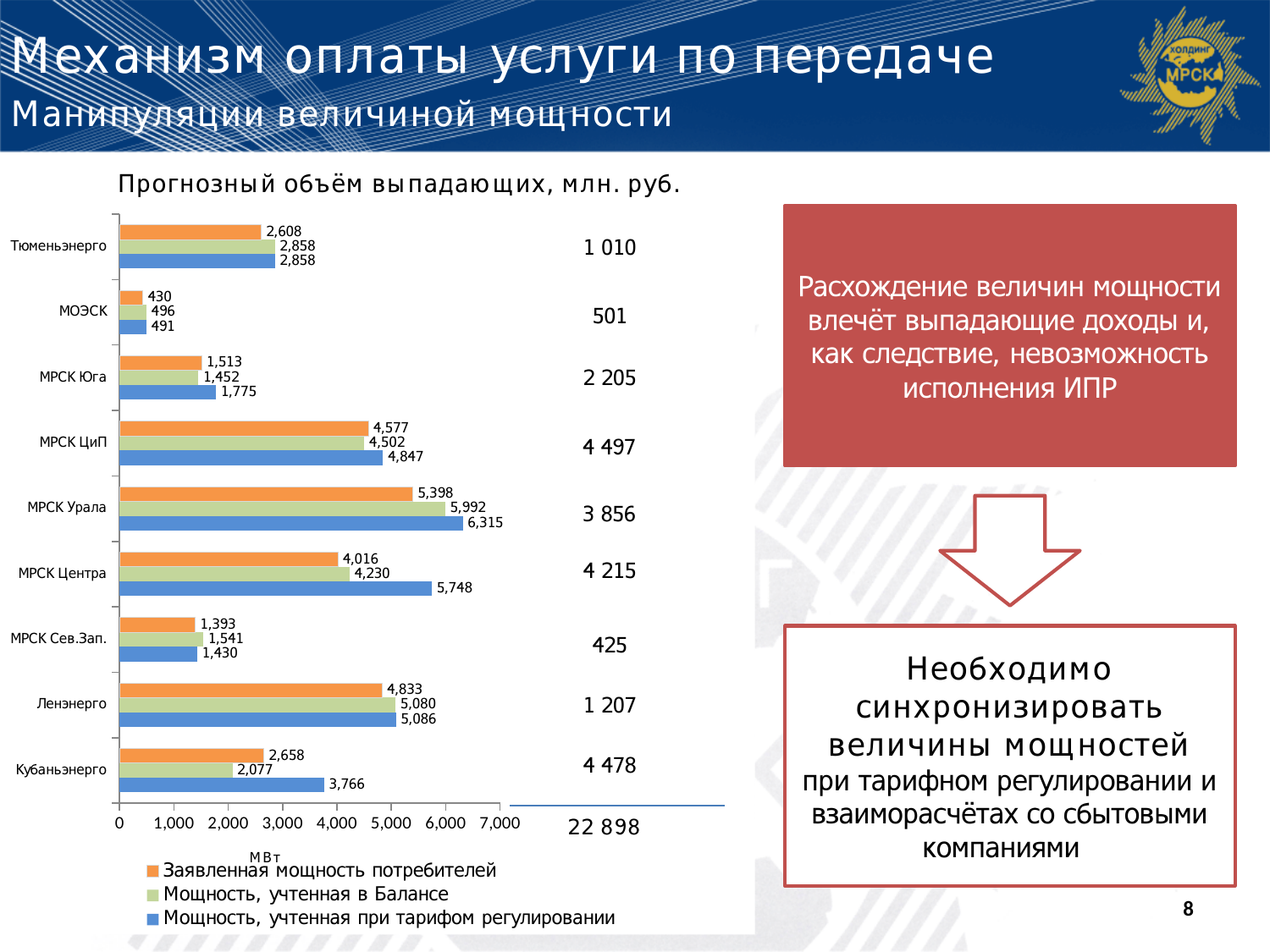

Механизм оплаты услуги по передаче
Манипуляции величиной мощности
Прогнозный объём выпадающих, млн. руб.

### Chart

| Category | Мощность, учтенная при тарифом регулировании | Мощность, учтенная в Балансе | Заявленная мощность потребителей |
|---|---|---|---|
| Кубаньэнерго | 3766.15 | 2077.3912 | 2658.116 |
| Ленэнерго | 5085.968 | 5079.864 | 4833.276083333333 |
| МРСК Сев.Зап. | 1430.092 | 1540.6012999999998 | 1392.9963333333335 |
| МРСК Центра | 5747.825043463351 | 4230.244059169364 | 4015.5079838489232 |
| МРСК Урала | 6315.308613708606 | 5992.130441182648 | 5398.274558021554 |
| МРСК ЦиП | 4847.100032250145 | 4502.290016542289 | 4576.60195 |
| МРСК Юга | 1774.5854999999997 | 1451.6654999999996 | 1512.589 |
| МОЭСК | 491.418 | 496.449 | 430.282 |
| Тюменьэнерго | 2858.0542552391667 | 2858.0970052391667 | 2608.1331666666665 |
Расхождение величин мощности влечёт выпадающие доходы и, как следствие, невозможность исполнения ИПР
1 010
501
2 205
4 497
3 856

4 215
425
Необходимо синхронизировать величины мощностей
при тарифном регулировании и взаиморасчётах со сбытовыми компаниями
1 207
4 478
22 898
8